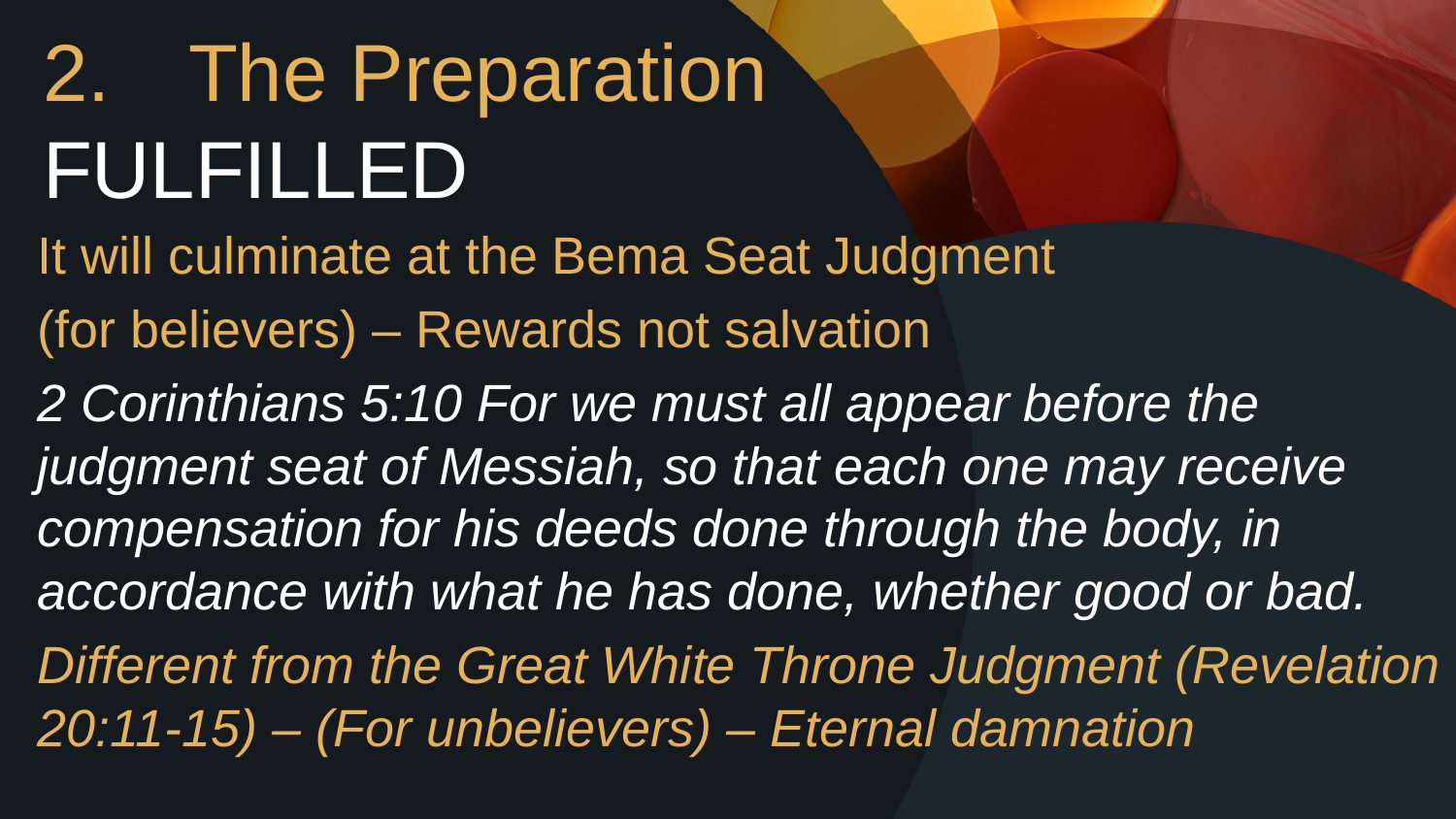

# 2.	The Preparation FULFILLED
It will culminate at the Bema Seat Judgment
(for believers) – Rewards not salvation
2 Corinthians 5:10 For we must all appear before the judgment seat of Messiah, so that each one may receive compensation for his deeds done through the body, in accordance with what he has done, whether good or bad.
Different from the Great White Throne Judgment (Revelation 20:11-15) – (For unbelievers) – Eternal damnation